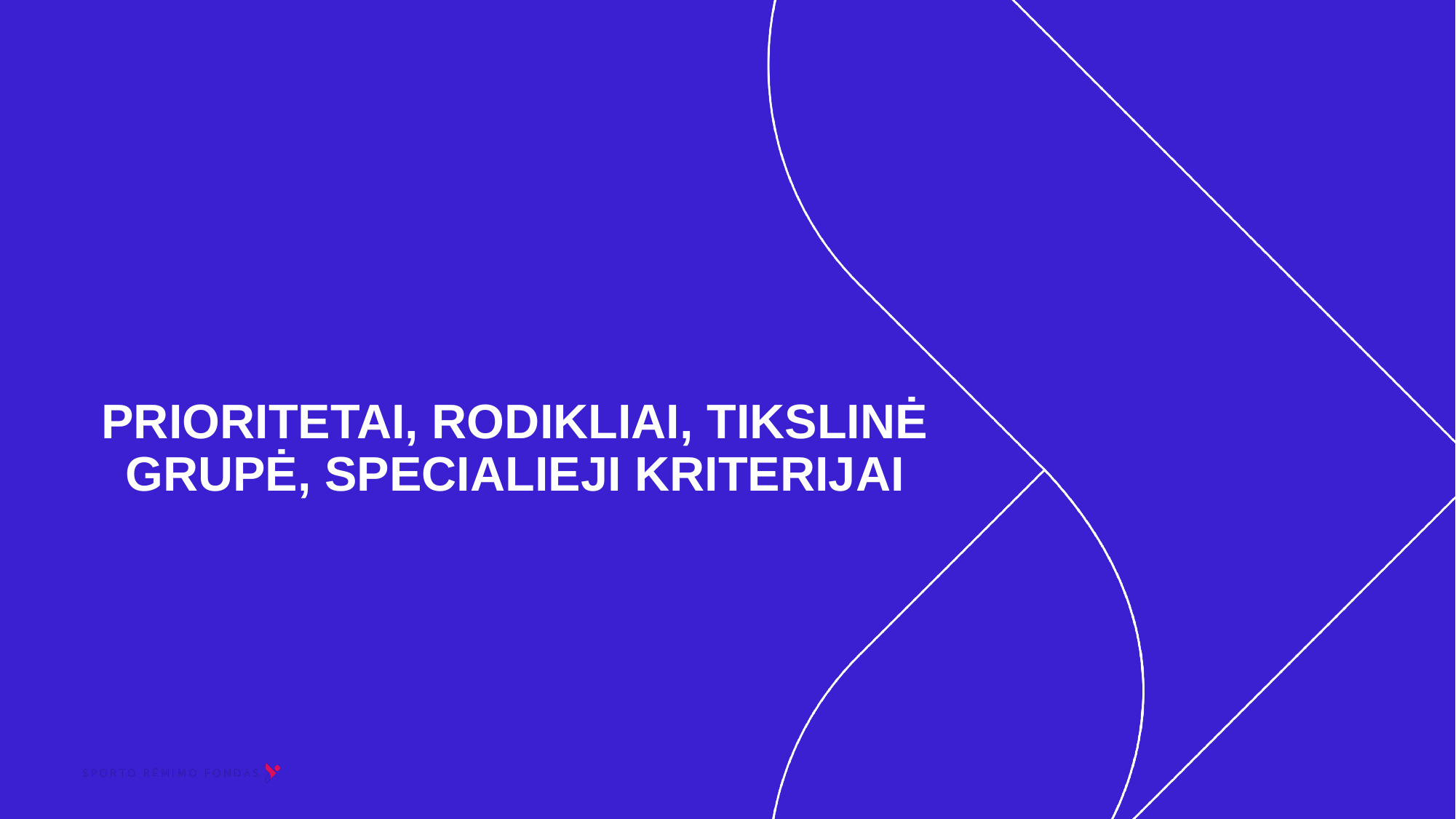

# PRIORITETAI, RODIKLIAI, TIKSLINĖ GRUPĖ, SPECIALIEJI KRITERIJAI